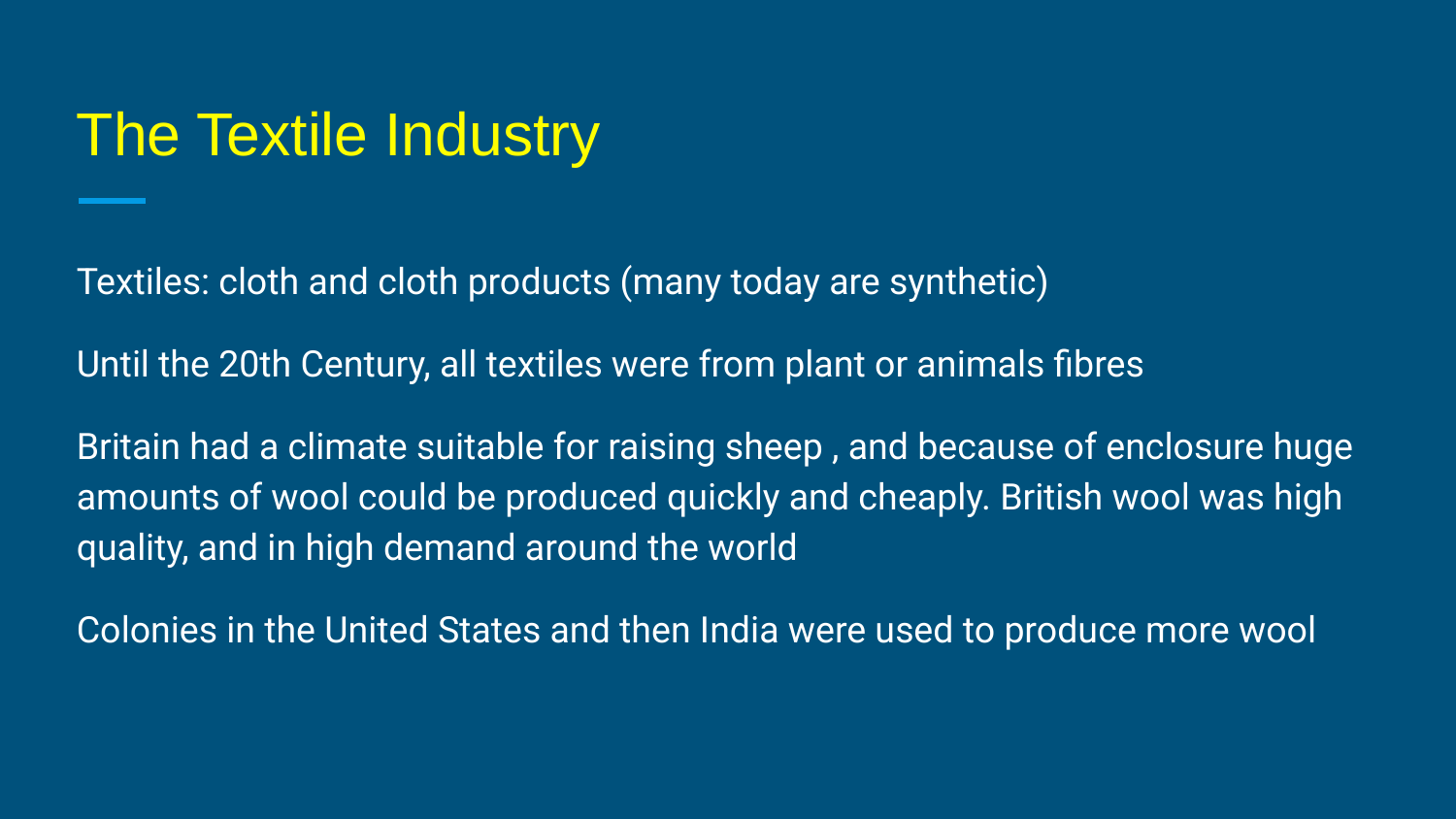

# The Textile Industry
Textiles: cloth and cloth products (many today are synthetic)
Until the 20th Century, all textiles were from plant or animals fibres
Britain had a climate suitable for raising sheep , and because of enclosure huge amounts of wool could be produced quickly and cheaply. British wool was high quality, and in high demand around the world
Colonies in the United States and then India were used to produce more wool